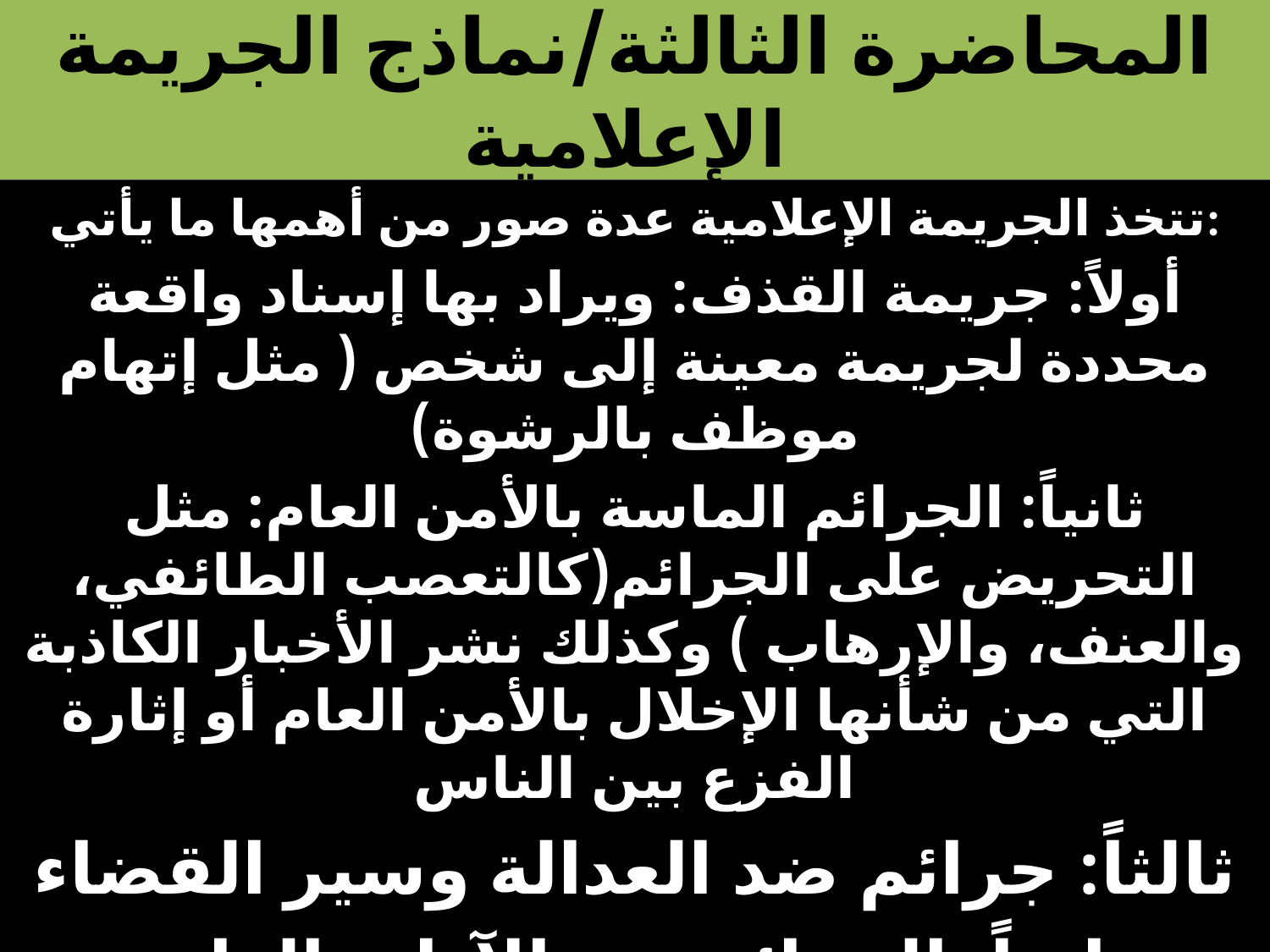

# المحاضرة الثالثة/نماذج الجريمة الإعلامية
تتخذ الجريمة الإعلامية عدة صور من أهمها ما يأتي:
أولاً: جريمة القذف: ويراد بها إسناد واقعة محددة لجريمة معينة إلى شخص ( مثل إتهام موظف بالرشوة)
ثانياً: الجرائم الماسة بالأمن العام: مثل التحريض على الجرائم(كالتعصب الطائفي، والعنف، والإرهاب ) وكذلك نشر الأخبار الكاذبة التي من شأنها الإخلال بالأمن العام أو إثارة الفزع بين الناس
ثالثاً: جرائم ضد العدالة وسير القضاء
رابعاً: الجرائم ضد الآداب العامة
خامساً: جرائم المساس بحقوق الملكية الفكرية